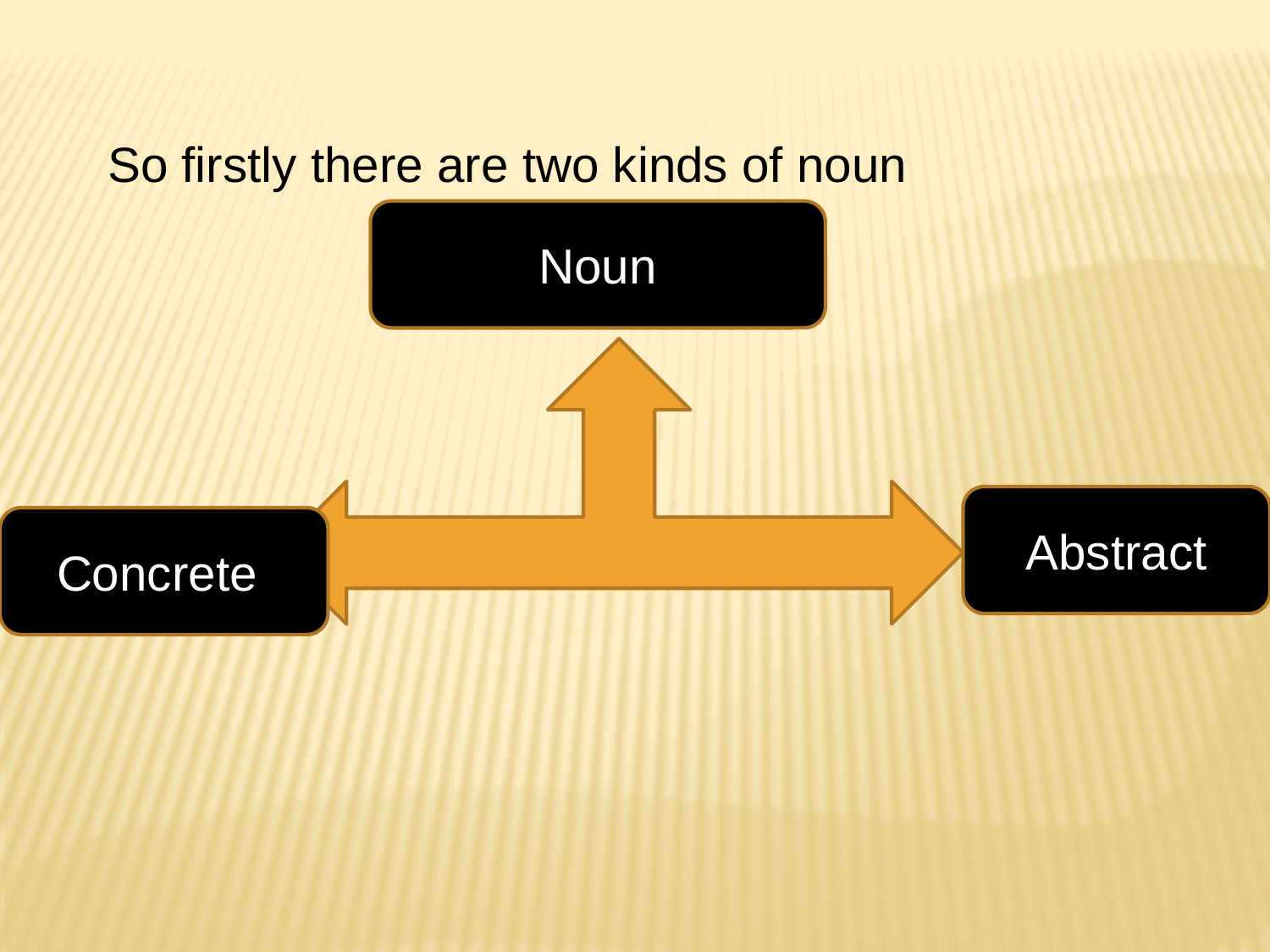

So firstly there are two kinds of noun
Noun

Abstract
Concrete